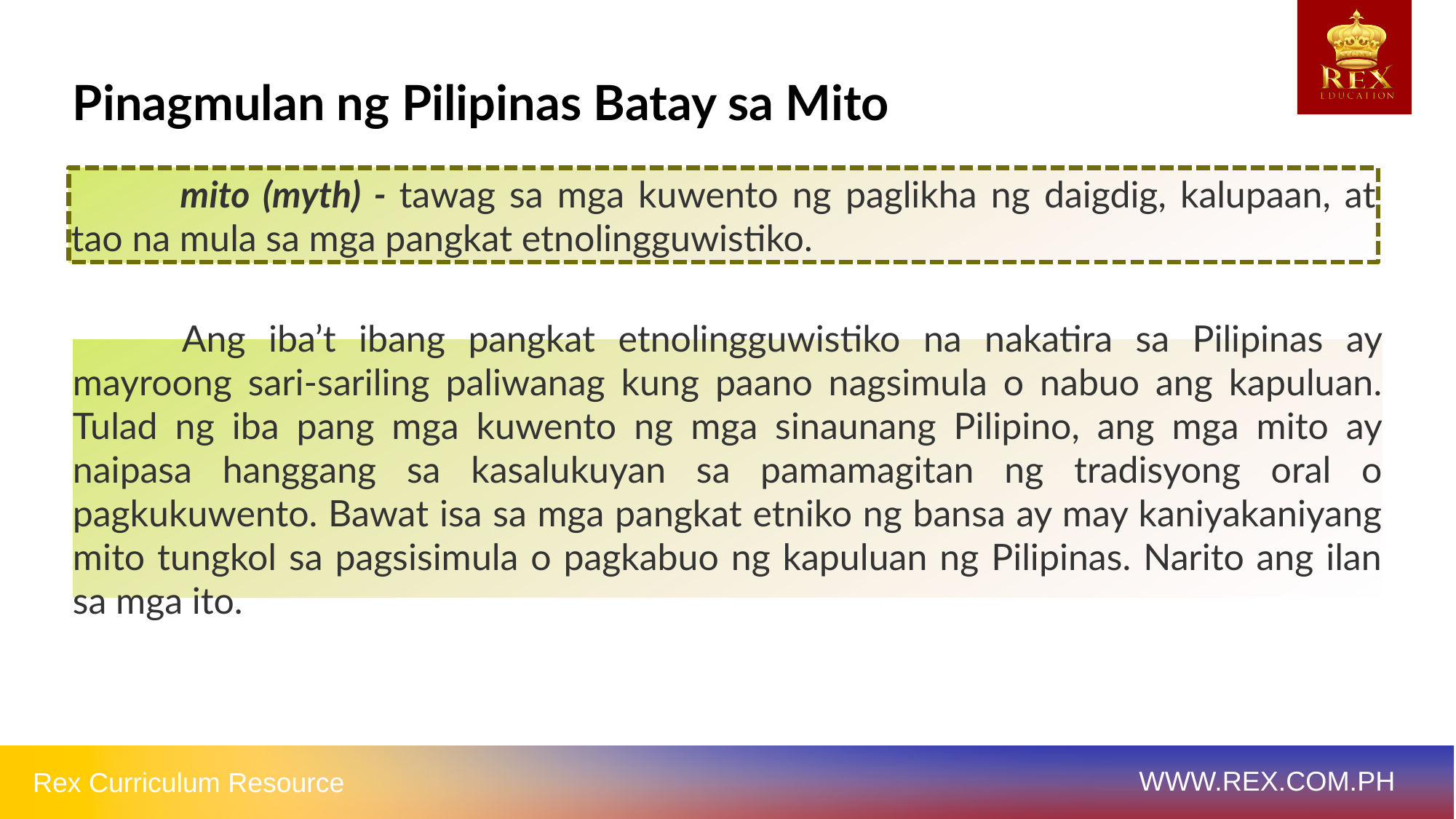

# Pinagmulan ng Pilipinas Batay sa Mito
	mito (myth) - tawag sa mga kuwento ng paglikha ng daigdig, kalupaan, at tao na mula sa mga pangkat etnolingguwistiko.
	Ang iba’t ibang pangkat etnolingguwistiko na nakatira sa Pilipinas ay mayroong sari-sariling paliwanag kung paano nagsimula o nabuo ang kapuluan. Tulad ng iba pang mga kuwento ng mga sinaunang Pilipino, ang mga mito ay naipasa hanggang sa kasalukuyan sa pamamagitan ng tradisyong oral o pagkukuwento. Bawat isa sa mga pangkat etniko ng bansa ay may kaniyakaniyang mito tungkol sa pagsisimula o pagkabuo ng kapuluan ng Pilipinas. Narito ang ilan sa mga ito.